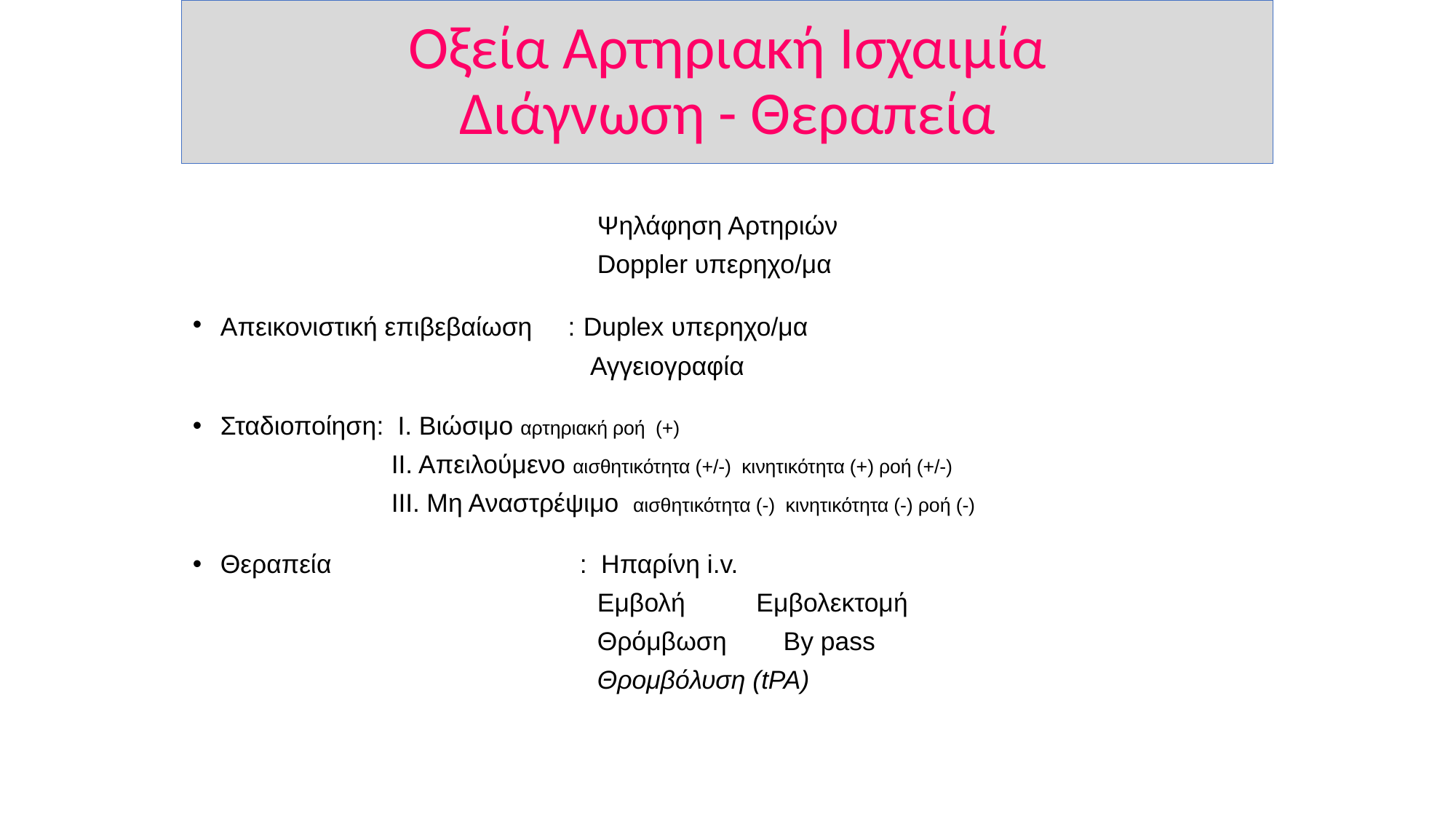

# Οξεία Αρτηριακή Ισχαιμία Διάγνωση - Θεραπεία
Κλινική διάγνωση                     : Συμπτώματα & Σημεία
                                                         Ψηλάφηση Αρτηριών
                                                         Doppler υπερηχο/μα

Απεικονιστική επιβεβαίωση     : Duplex υπερηχο/μα
                                                        Αγγειογραφία

Σταδιοποίηση:  I. Βιώσιμο αρτηριακή ροή  (+)
                            ΙΙ. Απειλούμενο αισθητικότητα (+/-)  κινητικότητα (+) ροή (+/-)
                            III. Μη Αναστρέψιμο  αισθητικότητα (-)  κινητικότητα (-) ροή (-)

Θεραπεία                                   :  Ηπαρίνη i.v.
                                                         Εμβολή          Εμβολεκτομή
                                                         Θρόμβωση        By pass
                                                         Θρομβόλυση (tPA)